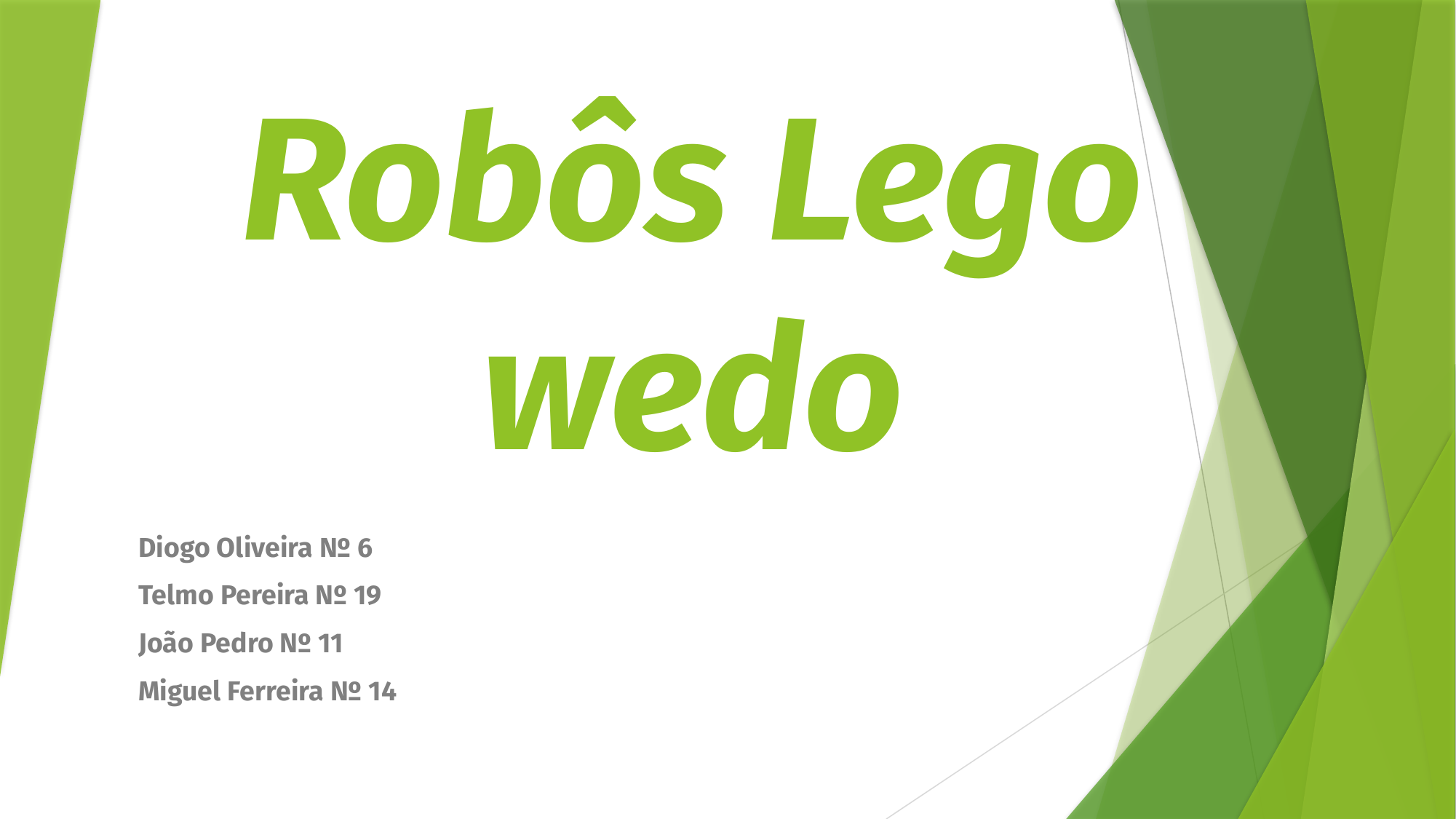

# Robôs Lego wedo
Diogo Oliveira Nº 6
Telmo Pereira Nº 19
João Pedro Nº 11
Miguel Ferreira Nº 14